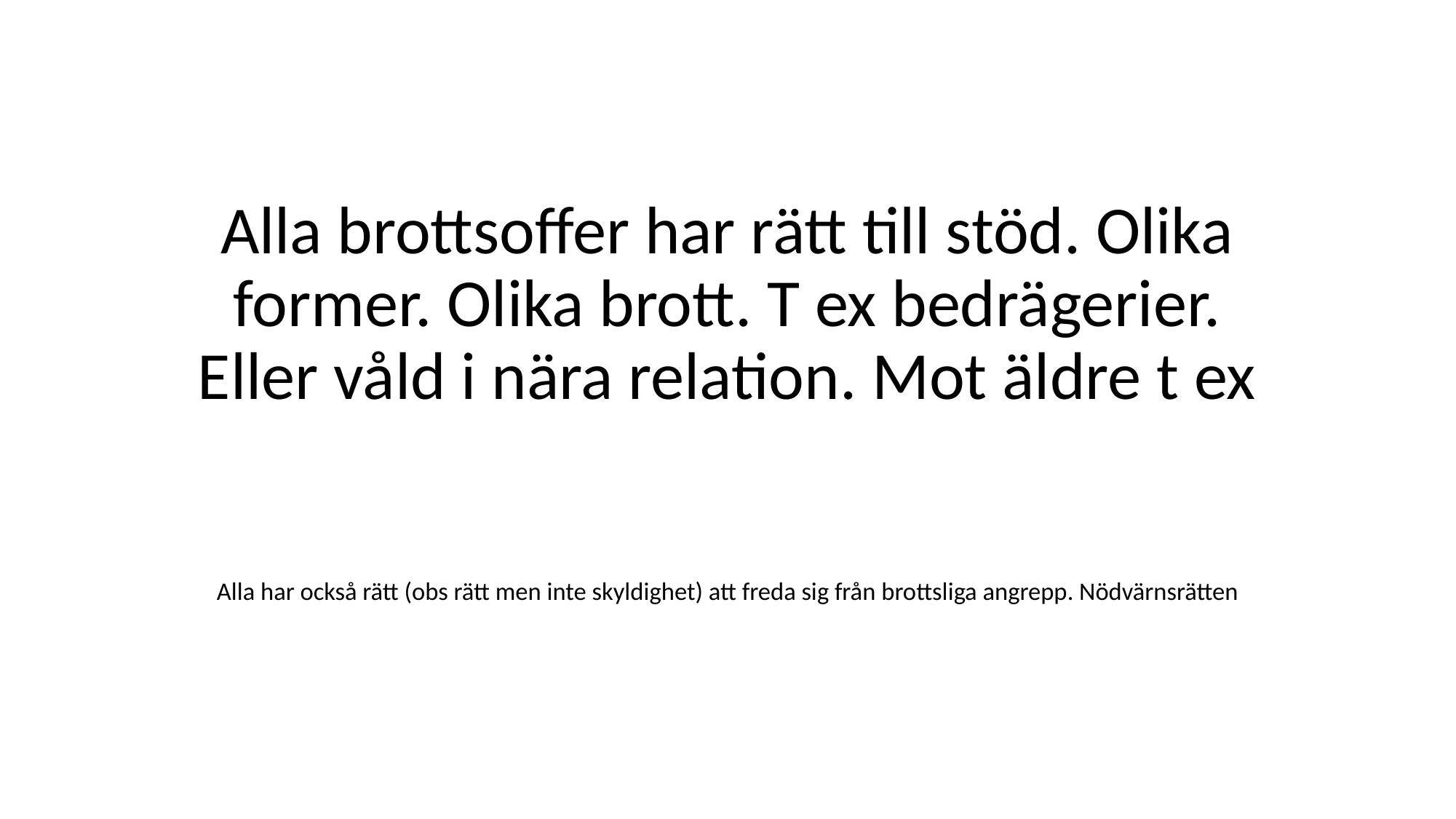

# Alla brottsoffer har rätt till stöd. Olika former. Olika brott. T ex bedrägerier. Eller våld i nära relation. Mot äldre t ex
Alla har också rätt (obs rätt men inte skyldighet) att freda sig från brottsliga angrepp. Nödvärnsrätten